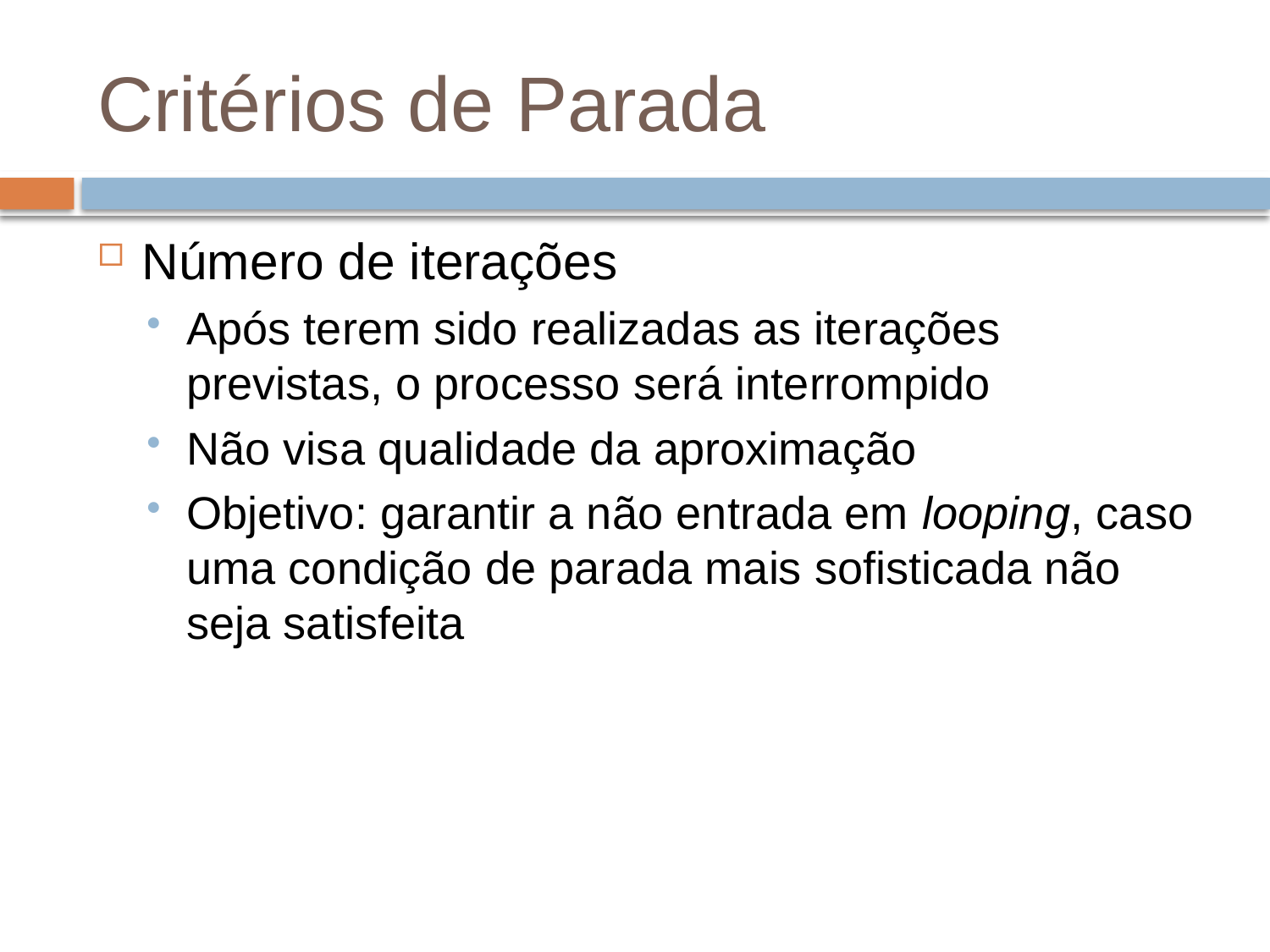

# Critérios de Parada
Número de iterações
Após terem sido realizadas as iterações previstas, o processo será interrompido
Não visa qualidade da aproximação
Objetivo: garantir a não entrada em looping, caso uma condição de parada mais sofisticada não seja satisfeita